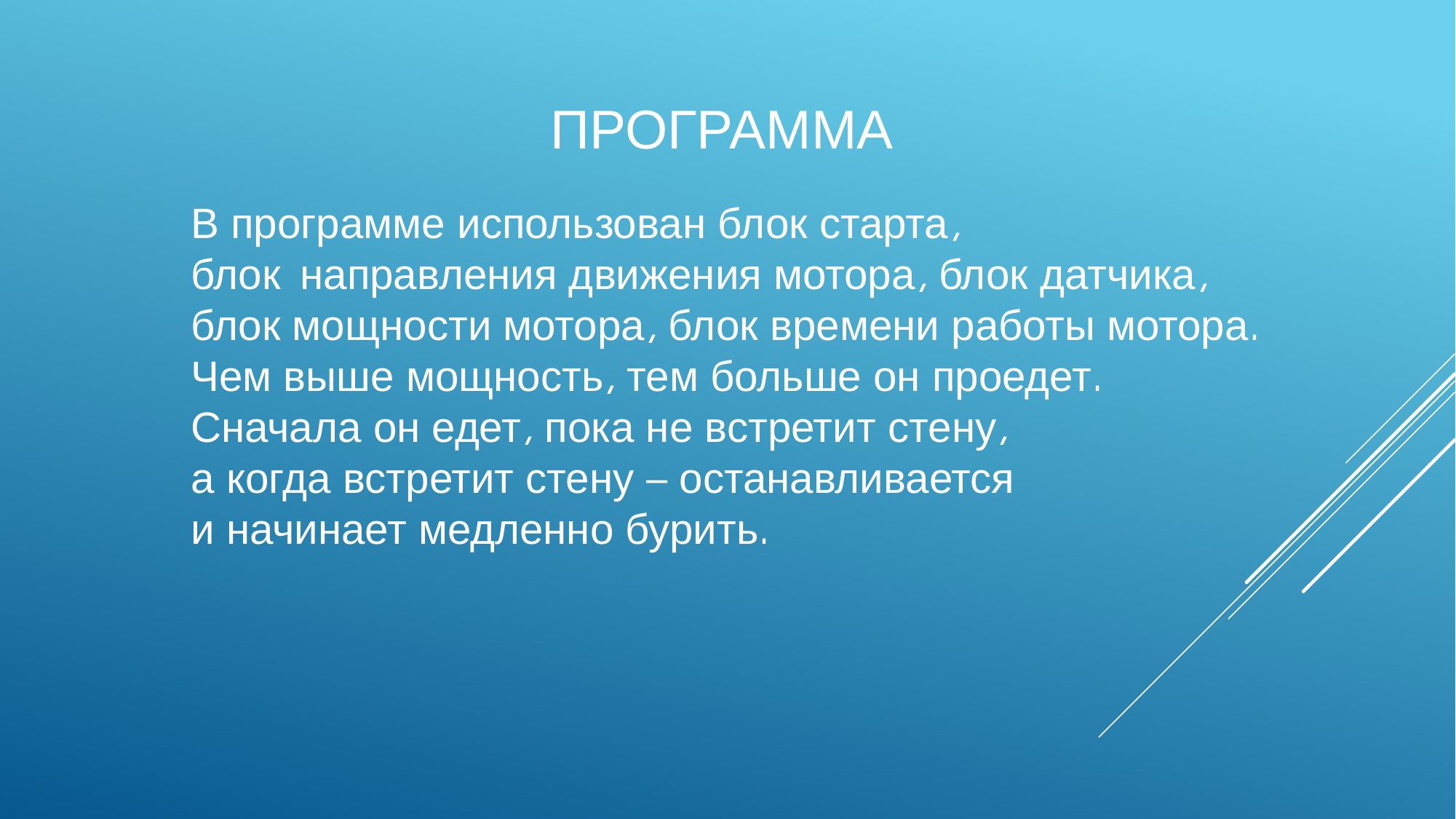

# Программа
В программе использован блок старта,
блок	направления движения мотора, блок датчика,
блок мощности мотора, блок времени работы мотора.
Чем выше мощность, тем больше он проедет.
Сначала он едет, пока не встретит стену,
а когда встретит стену – останавливается
и начинает медленно бурить.